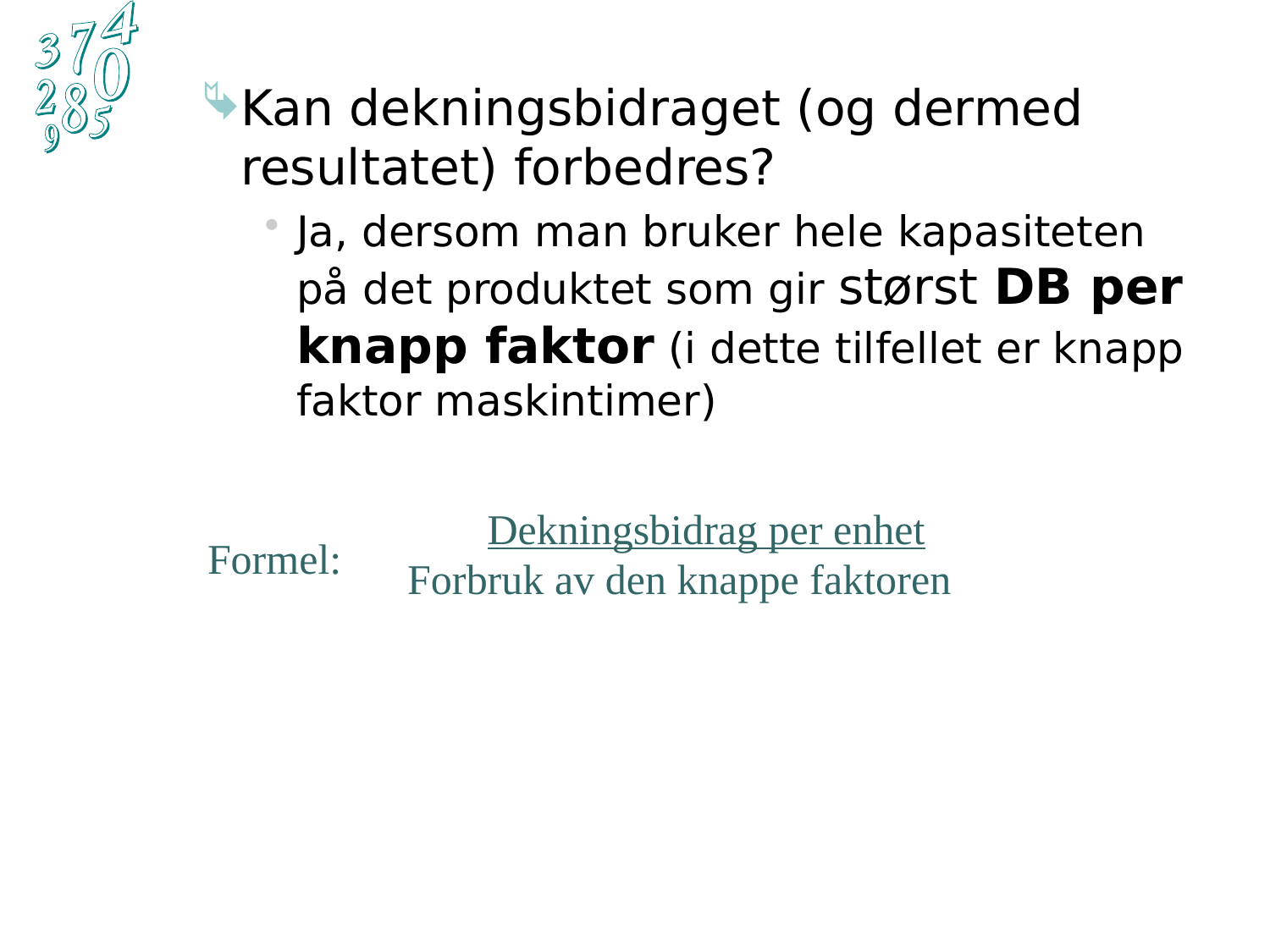

Kan dekningsbidraget (og dermed resultatet) forbedres?
Ja, dersom man bruker hele kapasiteten på det produktet som gir størst DB per knapp faktor (i dette tilfellet er knapp faktor maskintimer)

Dekningsbidrag per enhet
Forbruk av den knappe faktoren
Formel: